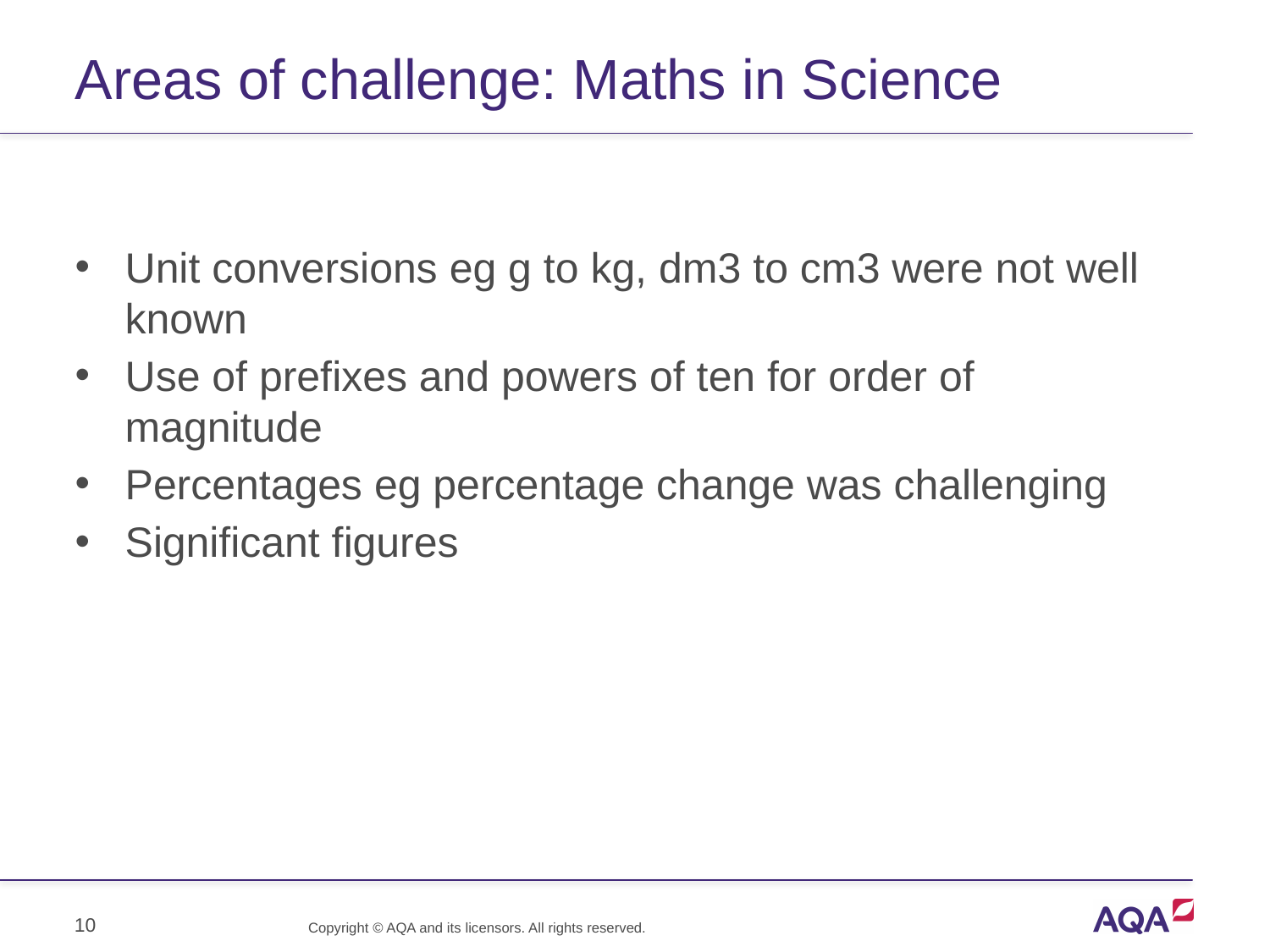

# Areas of challenge: Maths in Science
Unit conversions eg g to kg, dm3 to cm3 were not well known
Use of prefixes and powers of ten for order of magnitude
Percentages eg percentage change was challenging
Significant figures

10
Copyright © AQA and its licensors. All rights reserved.